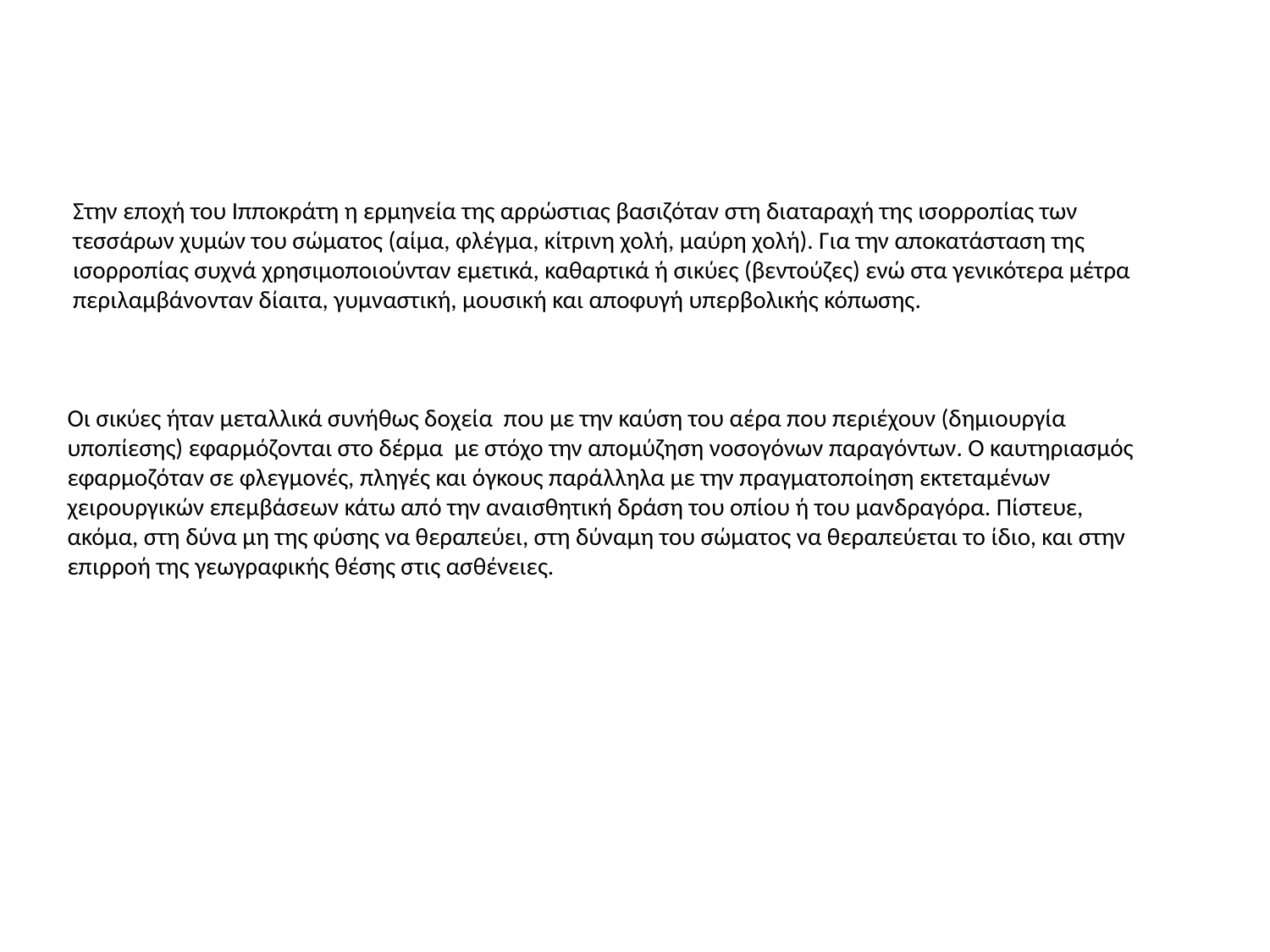

Στην εποχή του Ιπποκράτη η ερµηνεία της αρρώστιας βασιζόταν στη διαταραχή της ισορροπίας των τεσσάρων χυµών του σώµατος (αίµα, φλέγµα, κίτρινη χολή, µαύρη χολή). Για την αποκατάσταση της ισορροπίας συχνά χρησιµοποιούνταν εµετικά, καθαρτικά ή σικύες (βεντούζες) ενώ στα γενικότερα µέτρα περιλαµβάνονταν δίαιτα, γυµναστική, µουσική και αποφυγή υπερβολικής κόπωσης.
Οι σικύες ήταν µεταλλικά συνήθως δοχεία  που µε την καύση του αέρα που περιέχουν (δηµιουργία υποπίεσης) εφαρµόζονται στο δέρµα  µε στόχο την αποµύζηση νοσογόνων παραγόντων. Ο καυτηριασµός εφαρµοζόταν σε φλεγµονές, πληγές και όγκους παράλληλα µε την πραγµατοποίηση εκτεταµένων χειρουργικών επεµβάσεων κάτω από την αναισθητική δράση του οπίου ή του µανδραγόρα. Πίστευε, ακόµα, στη δύνα µη της φύσης να θεραπεύει, στη δύναµη του σώµατος να θεραπεύεται το ίδιο, και στην επιρροή της γεωγραφικής θέσης στις ασθένειες.